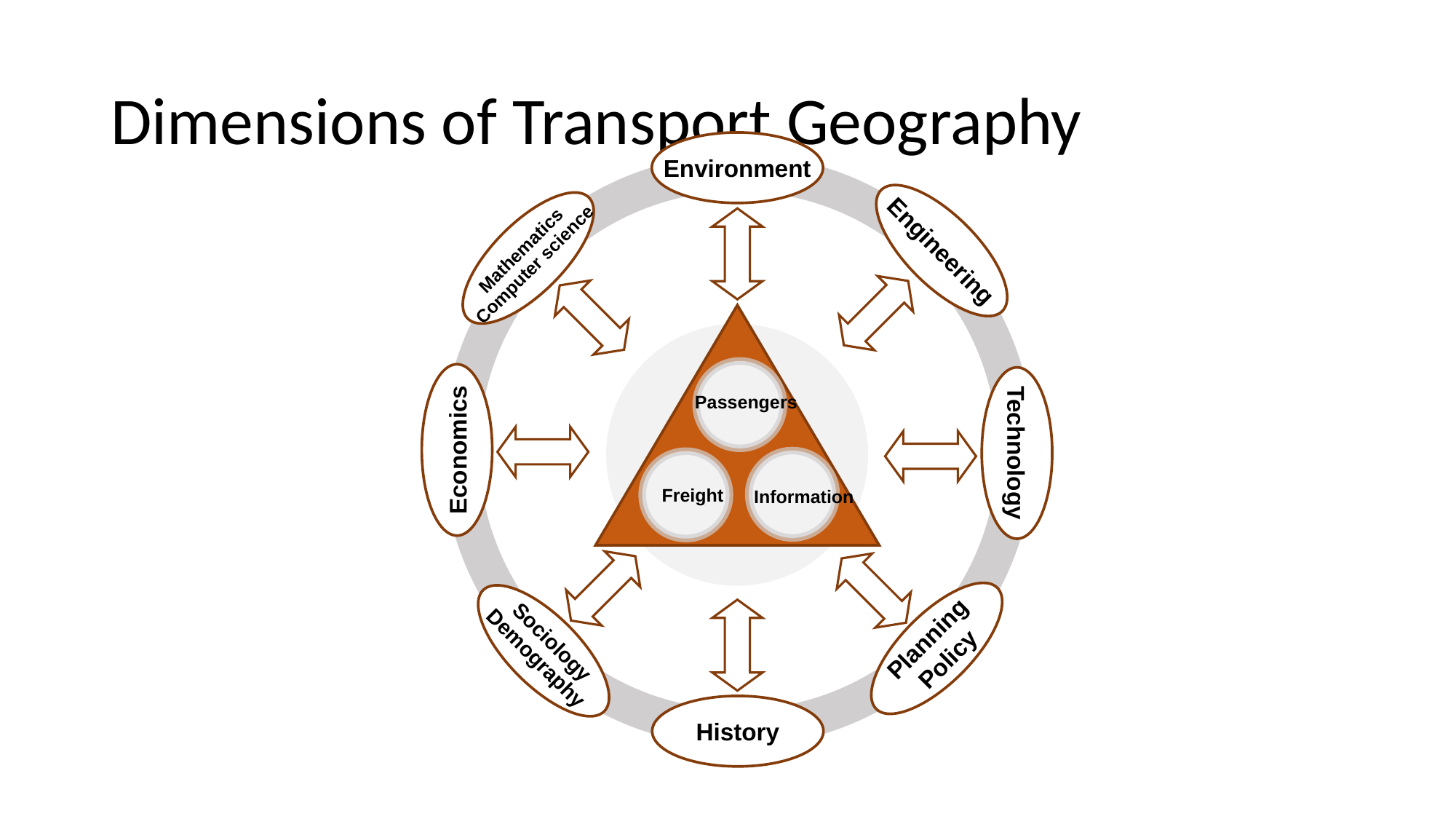

# Dimensions of Transport Geography
Environment

Engineering
Mathematics
Computer science

Passengers
Economics
Technology

Freight
Information

Planning
Policy
Sociology
Demography

History